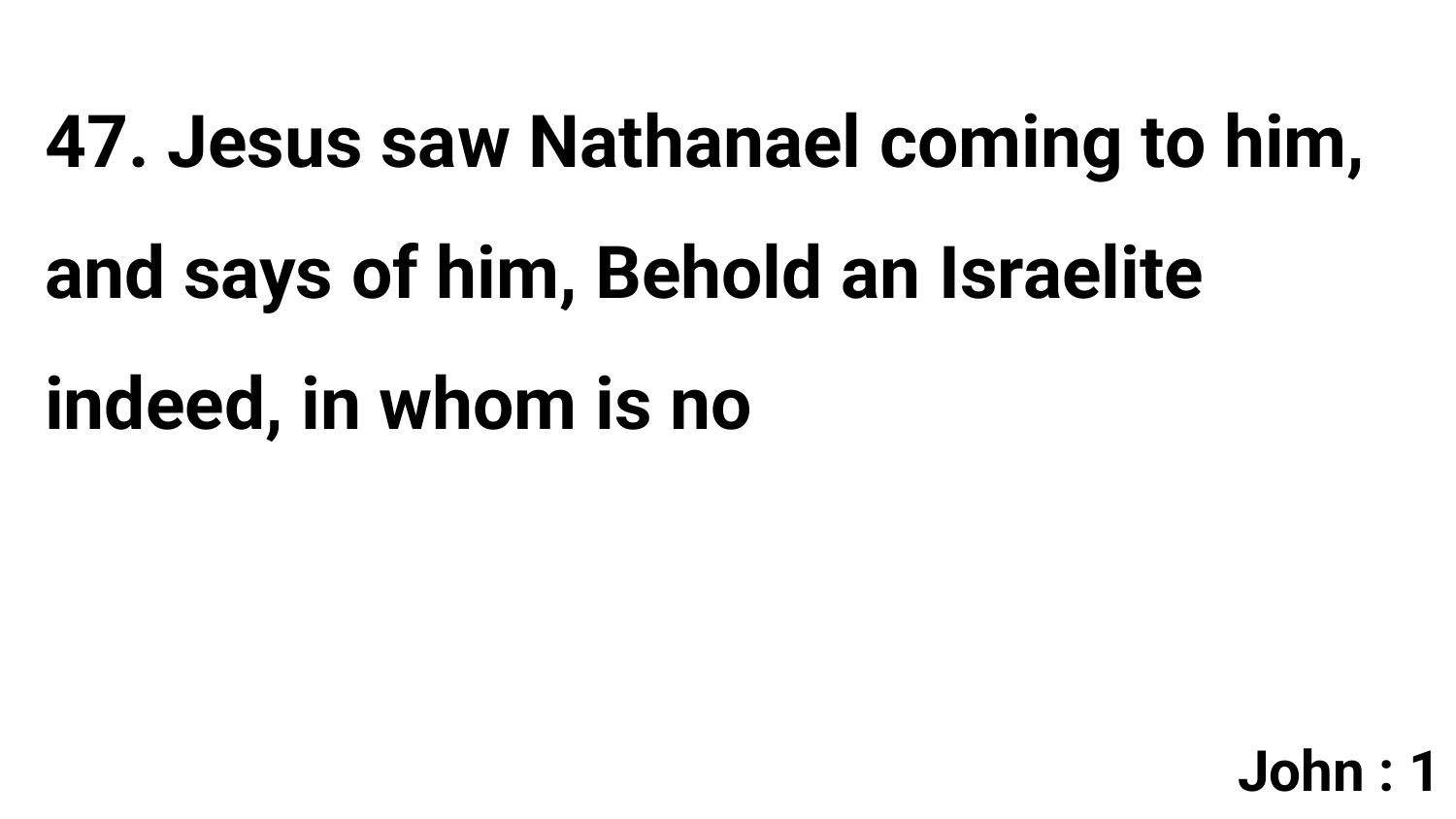

47. Jesus saw Nathanael coming to him, and says of him, Behold an Israelite indeed, in whom is no
John : 1